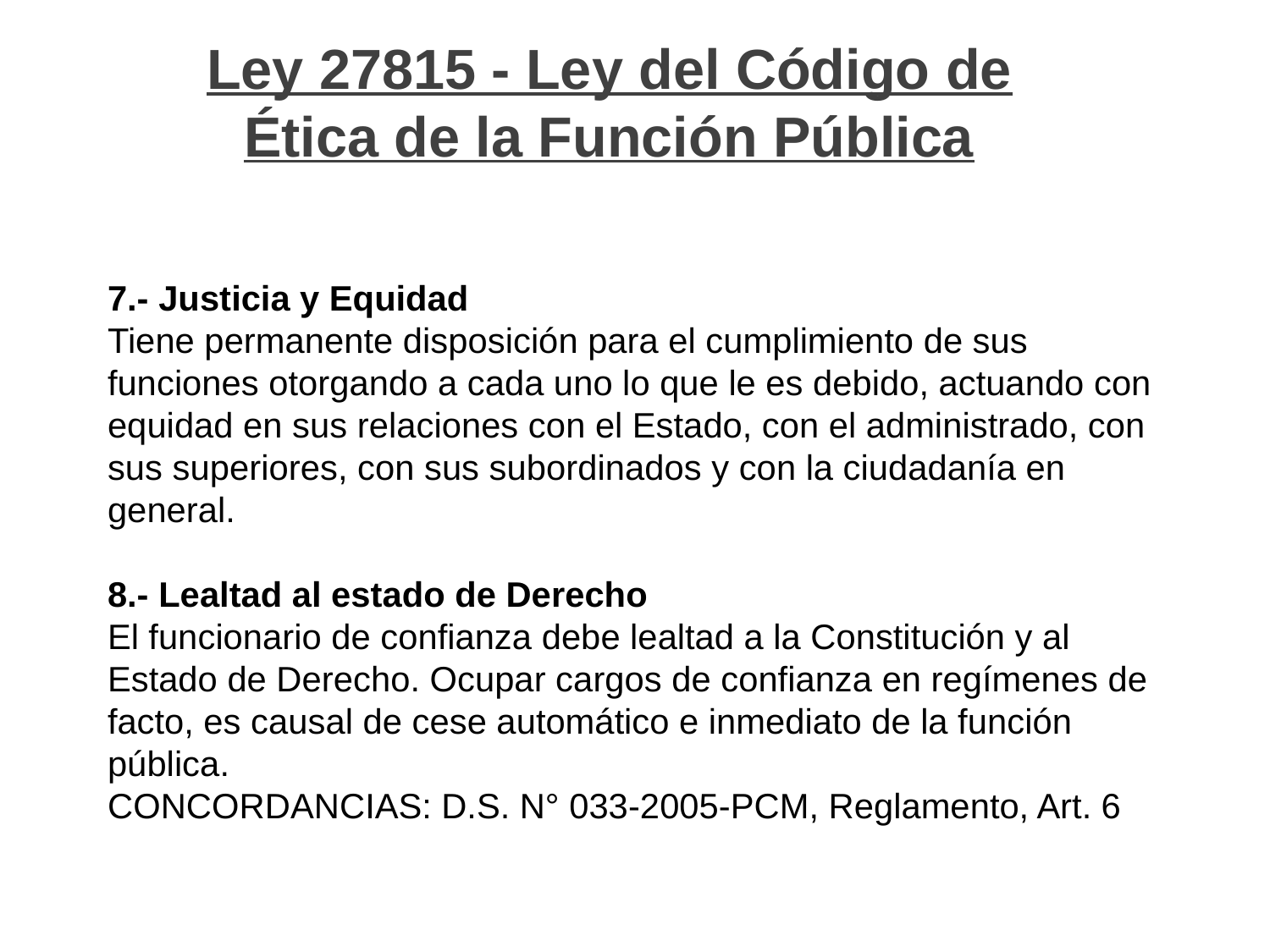

Ley 27815 - Ley del Código de Ética de la Función Pública

# 7.- Justicia y Equidad Tiene permanente disposición para el cumplimiento de sus funciones otorgando a cada uno lo que le es debido, actuando con equidad en sus relaciones con el Estado, con el administrado, con sus superiores, con sus subordinados y con la ciudadanía en  general. 8.- Lealtad al estado de Derecho El funcionario de confianza debe lealtad a la Constitución y al Estado de Derecho. Ocupar cargos de confianza en regímenes de facto, es causal de cese automático e inmediato de la función pública. CONCORDANCIAS: D.S. N° 033-2005-PCM, Reglamento, Art. 6